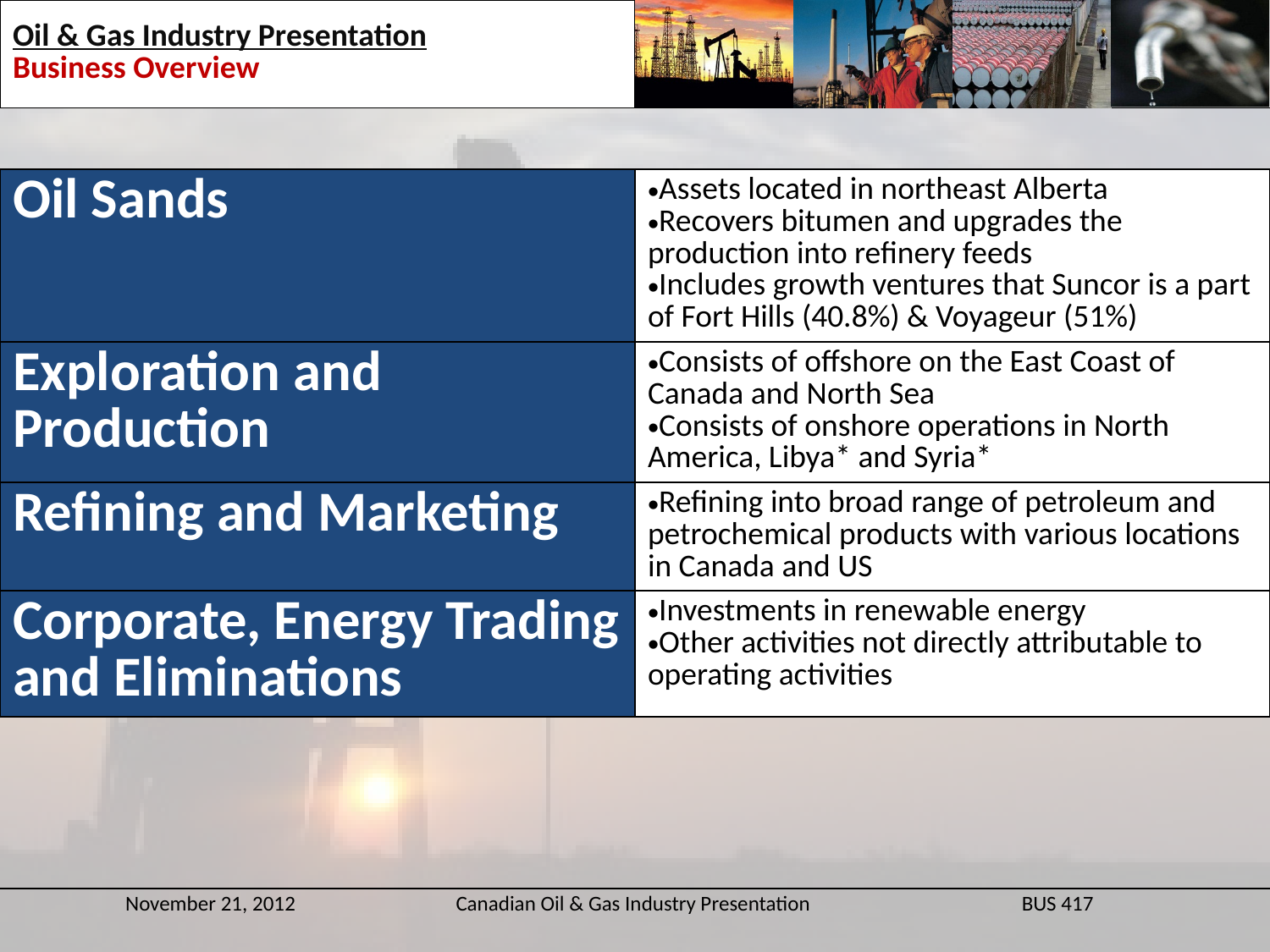

| Oil Sands | Assets located in northeast Alberta Recovers bitumen and upgrades the production into refinery feeds Includes growth ventures that Suncor is a part of Fort Hills (40.8%) & Voyageur (51%) |
| --- | --- |
| Exploration and Production | Consists of offshore on the East Coast of Canada and North Sea Consists of onshore operations in North America, Libya\* and Syria\* |
| Refining and Marketing | Refining into broad range of petroleum and petrochemical products with various locations in Canada and US |
| Corporate, Energy Trading and Eliminations | Investments in renewable energy Other activities not directly attributable to operating activities |